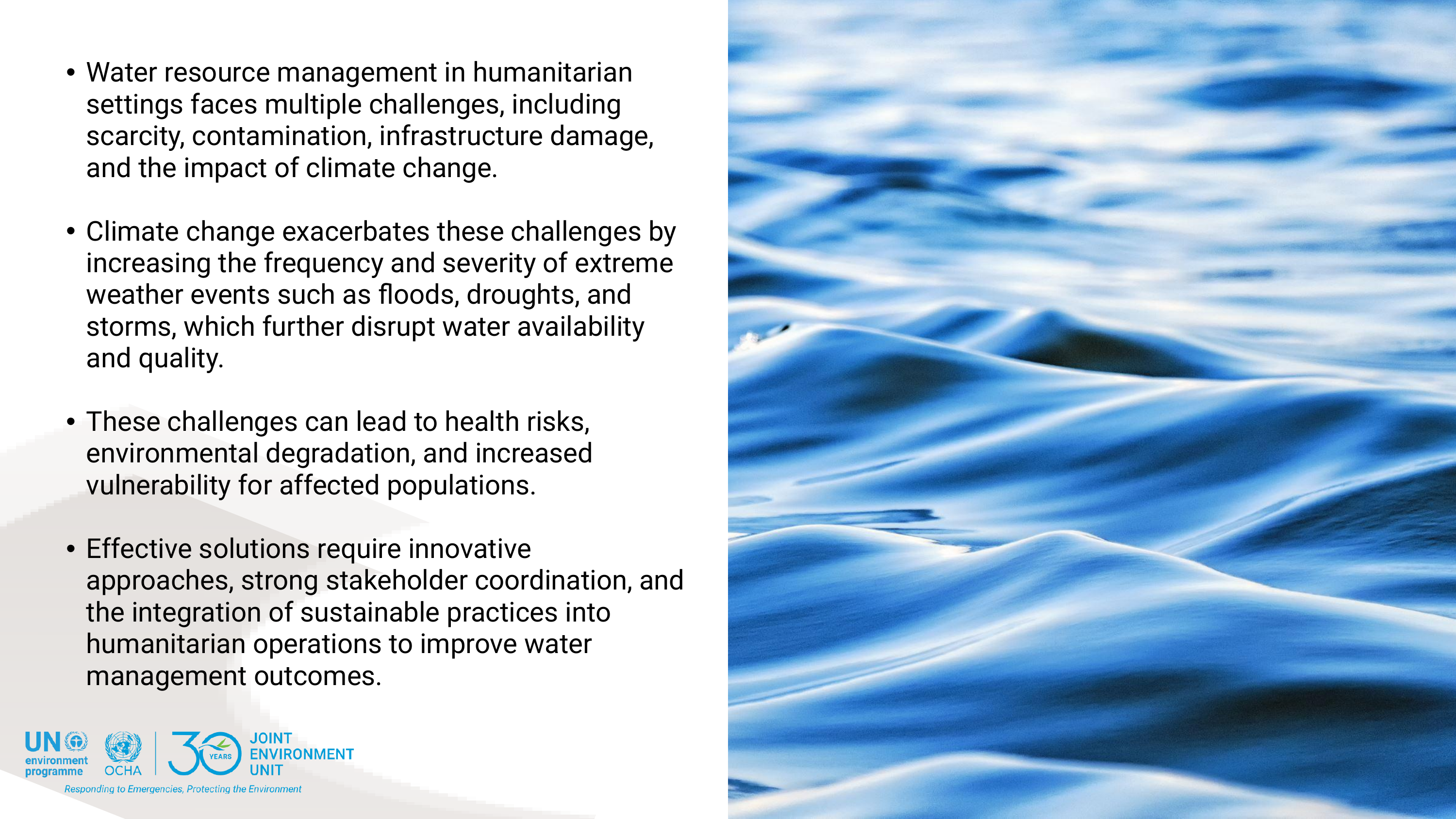

Water resource management in humanitarian settings faces multiple challenges, including scarcity, contamination, infrastructure damage, and the impact of climate change.

Climate change exacerbates these challenges by increasing the frequency and severity of extreme weather events such as floods, droughts, and storms, which further disrupt water availability and quality.

These challenges can lead to health risks, environmental degradation, and increased vulnerability for affected populations.

Effective solutions require innovative approaches, strong stakeholder coordination, and the integration of sustainable practices into humanitarian operations to improve water management outcomes.